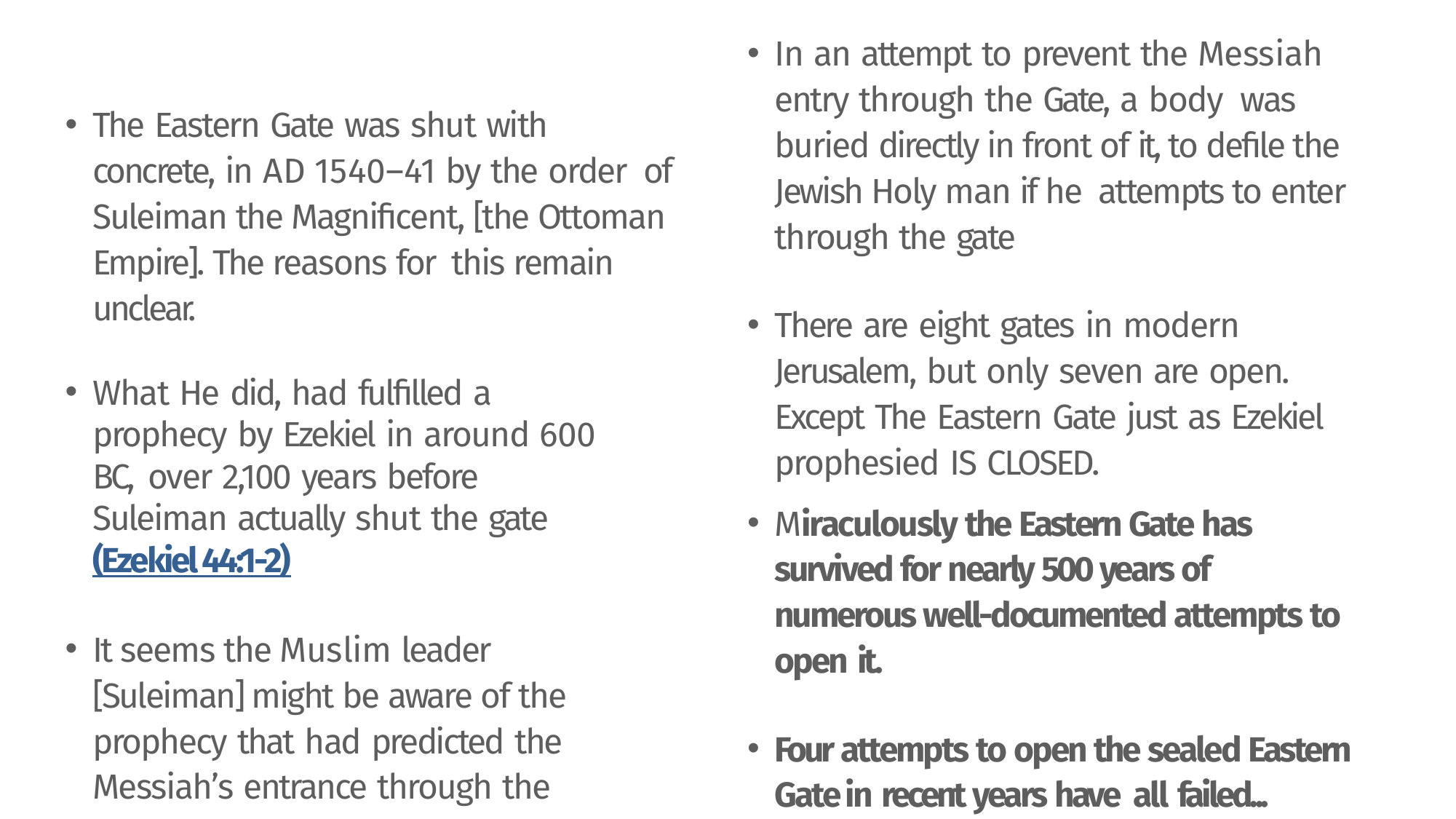

In an attempt to prevent the Messiah entry through the Gate, a body  was buried directly in front of it, to defile the Jewish Holy man if he  attempts to enter through the gate

There are eight gates in modern Jerusalem, but only seven are open.  Except The Eastern Gate just as Ezekiel prophesied IS CLOSED.
Miraculously the Eastern Gate has survived for nearly 500 years of  numerous well-documented attempts to open it.

Four attempts to open the sealed Eastern Gate in recent years have  all failed...

The Eastern Gate was shut with concrete, in AD 1540–41 by the order  of Suleiman the Magnificent, [the Ottoman Empire]. The reasons for  this remain unclear.

What He did, had fulfilled a prophecy by Ezekiel in around 600 BC,  over 2,100 years before Suleiman actually shut the gate (Ezekiel 44:1-2)

It seems the Muslim leader [Suleiman] might be aware of the  prophecy that had predicted the Messiah’s entrance through the  Eastern Gate